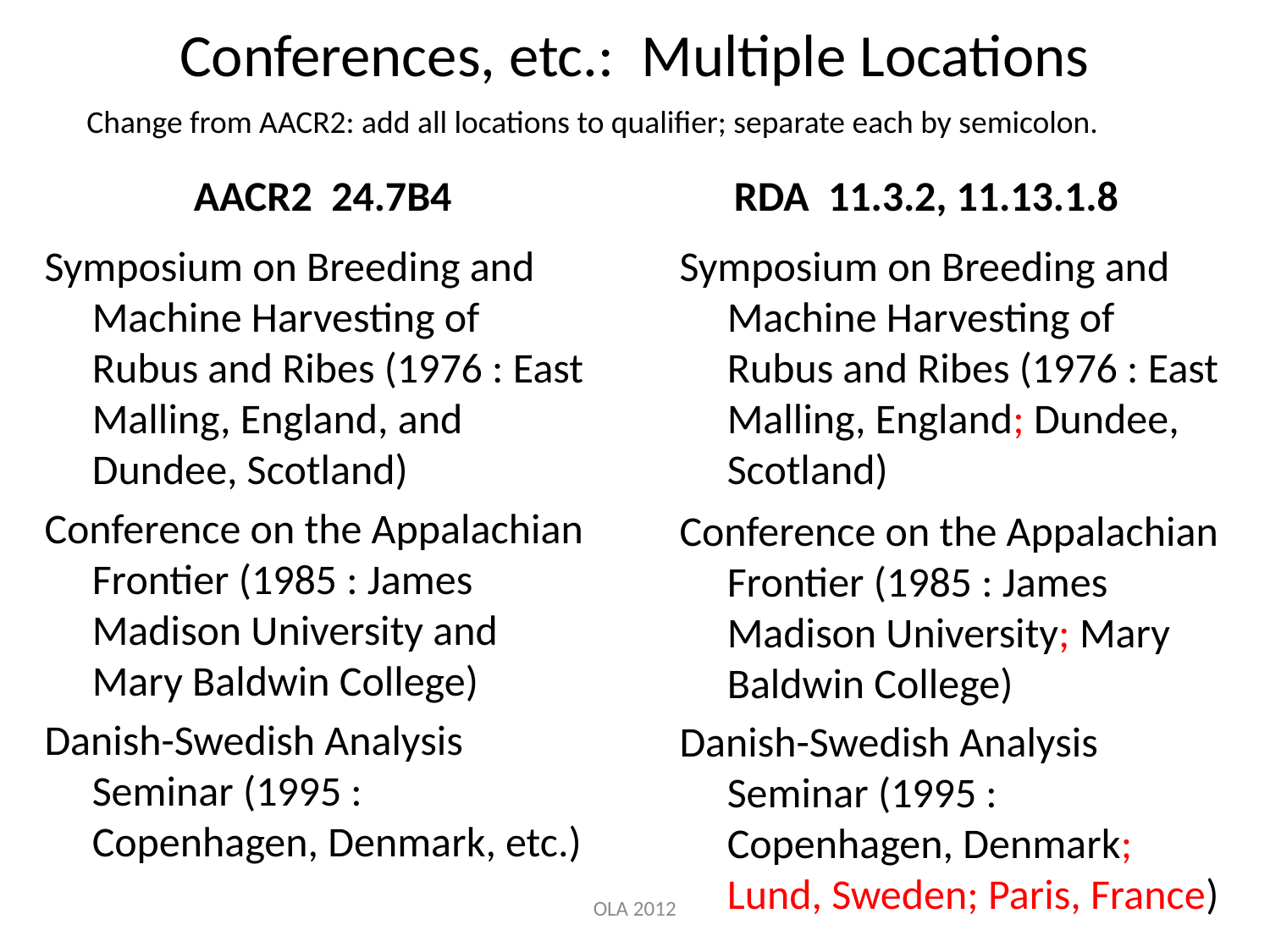

# Conferences, etc.:  Multiple Locations
Change from AACR2: add all locations to qualifier; separate each by semicolon.
AACR2  24.7B4
RDA  11.3.2, 11.13.1.8
Symposium on Breeding and Machine Harvesting of Rubus and Ribes (1976 : East Malling, England, and Dundee, Scotland)
Conference on the Appalachian Frontier (1985 : James Madison University and Mary Baldwin College)
Danish-Swedish Analysis Seminar (1995 : Copenhagen, Denmark, etc.)
Symposium on Breeding and Machine Harvesting of Rubus and Ribes (1976 : East Malling, England; Dundee, Scotland)
Conference on the Appalachian Frontier (1985 : James Madison University; Mary Baldwin College)
Danish-Swedish Analysis Seminar (1995 : Copenhagen, Denmark; Lund, Sweden; Paris, France)
OLA 2012